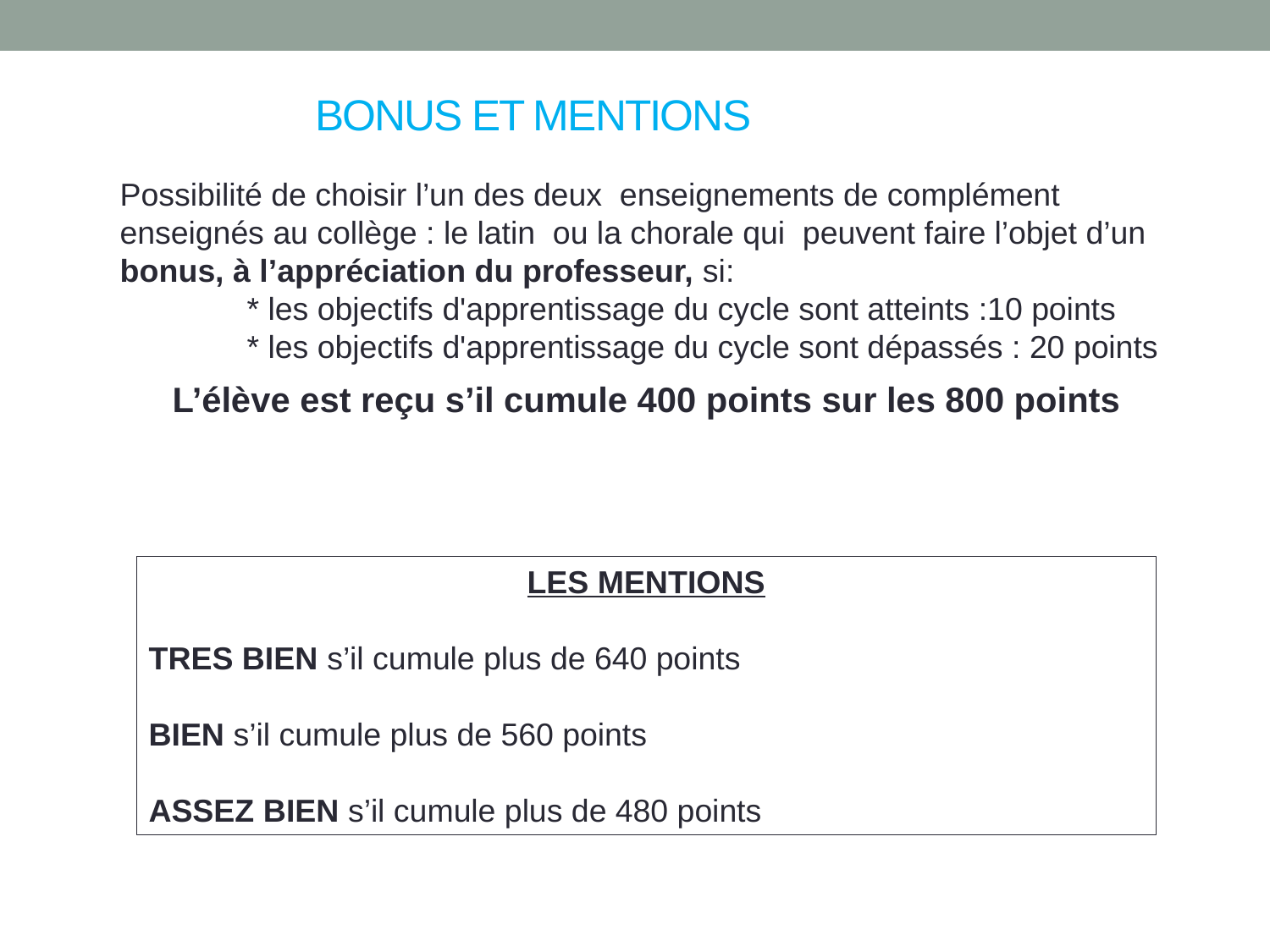

# BONUS ET MENTIONS
Possibilité de choisir l’un des deux  enseignements de complément enseignés au collège : le latin  ou la chorale qui  peuvent faire l’objet d’un bonus, à l’appréciation du professeur, si:
	* les objectifs d'apprentissage du cycle sont atteints :10 points
	* les objectifs d'apprentissage du cycle sont dépassés : 20 points

L’élève est reçu s’il cumule 400 points sur les 800 points
LES MENTIONS

TRES BIEN s’il cumule plus de 640 points

BIEN s’il cumule plus de 560 points

ASSEZ BIEN s’il cumule plus de 480 points